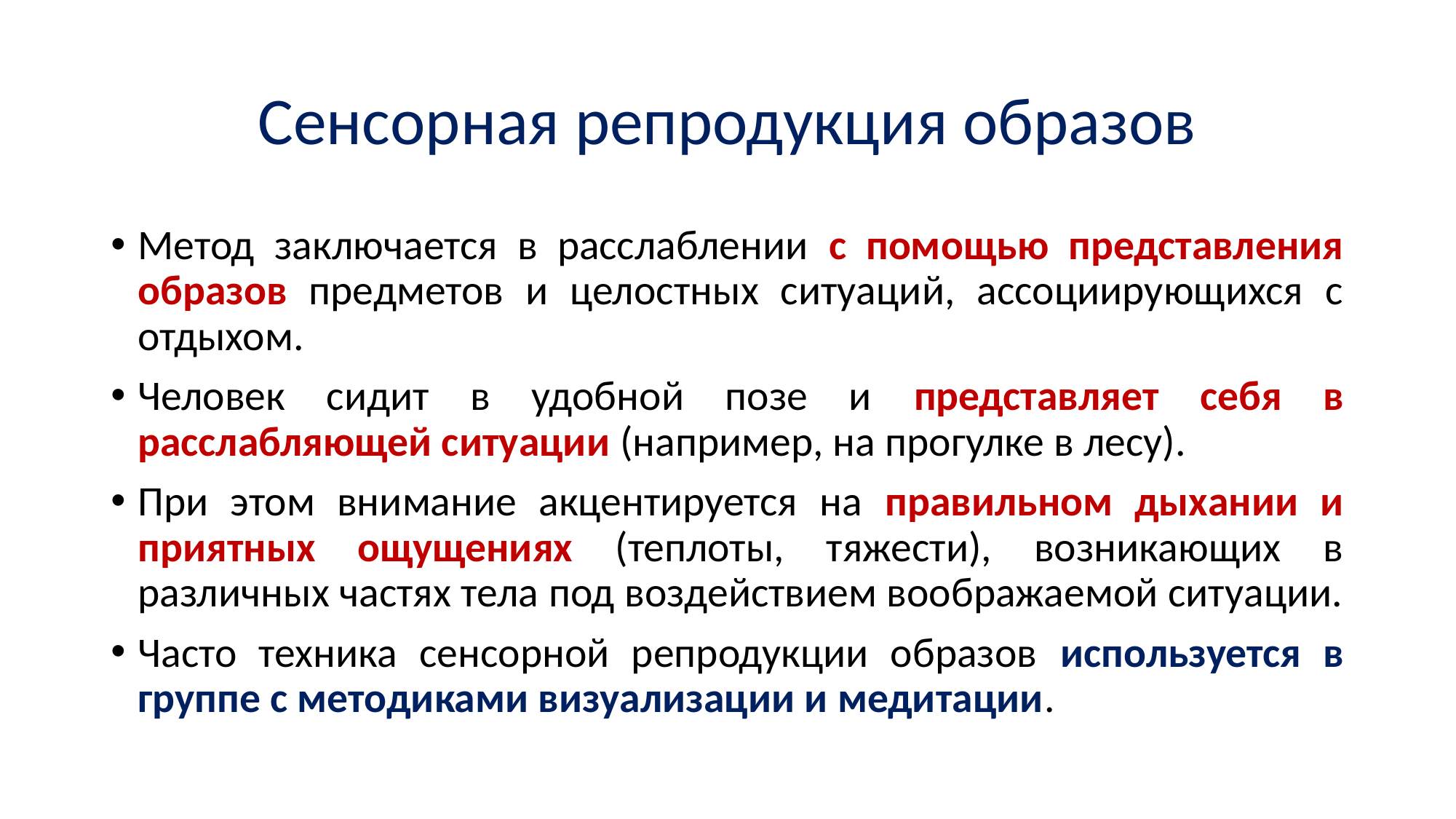

# Сенсорная репродукция образов
Метод заключается в расслаблении с помощью представления образов предметов и целостных ситуаций, ассоциирующихся с отдыхом.
Человек сидит в удобной позе и представляет себя в расслабляющей ситуации (например, на прогулке в лесу).
При этом внимание акцентируется на правильном дыхании и приятных ощущениях (теплоты, тяжести), возникающих в различных частях тела под воздействием воображаемой ситуации.
Часто техника сенсорной репродукции образов используется в группе с методиками визуализации и медитации.